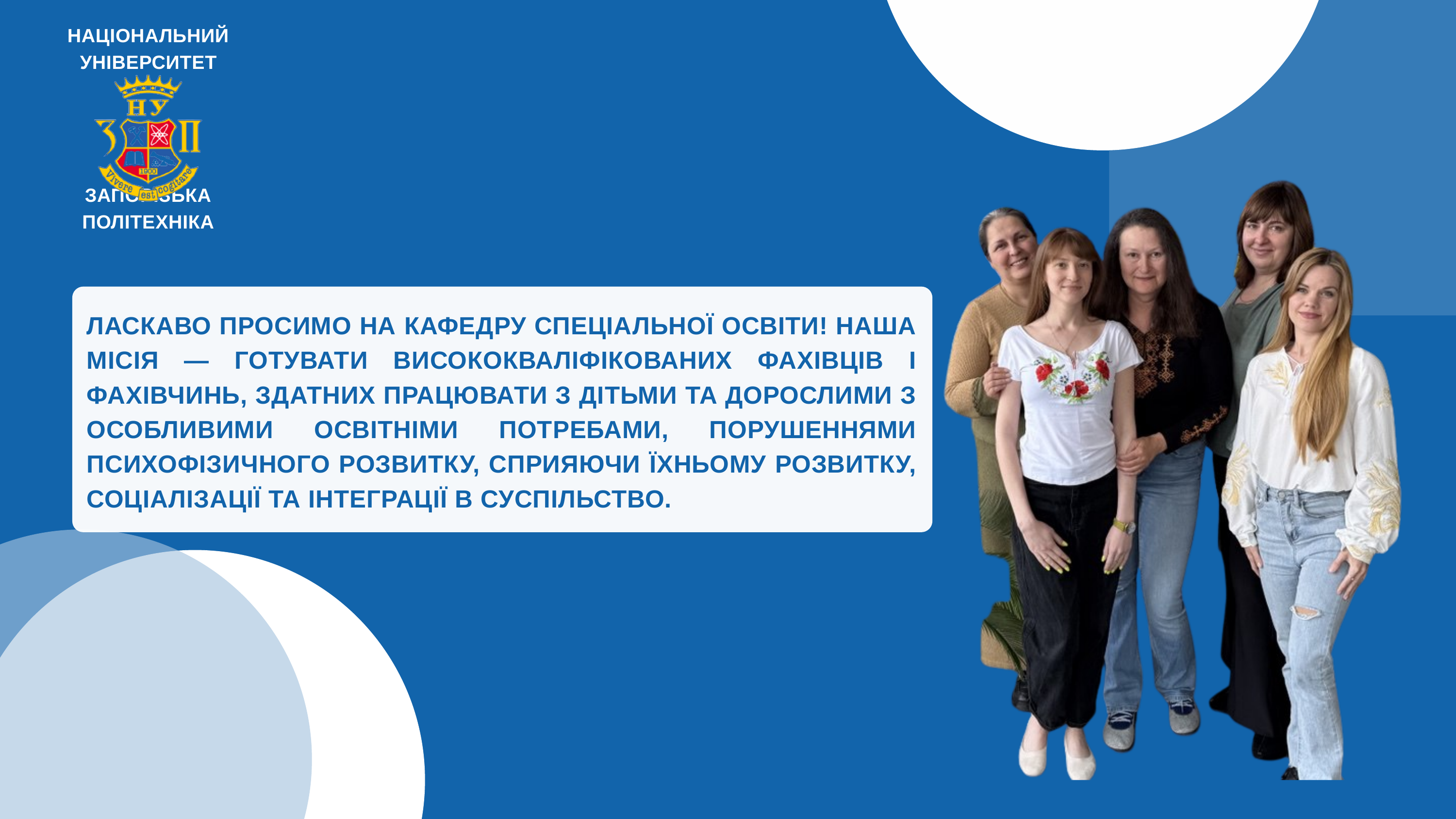

НАЦІОНАЛЬНИЙ УНІВЕРСИТЕТ

ЗАПОРІЗЬКА ПОЛІТЕХНІКА

ЛАСКАВО ПРОСИМО НА КАФЕДРУ СПЕЦІАЛЬНОЇ ОСВІТИ! НАША МІСІЯ — ГОТУВАТИ ВИСОКОКВАЛІФІКОВАНИХ ФАХІВЦІВ І ФАХІВЧИНЬ, ЗДАТНИХ ПРАЦЮВАТИ З ДІТЬМИ ТА ДОРОСЛИМИ З ОСОБЛИВИМИ ОСВІТНІМИ ПОТРЕБАМИ, ПОРУШЕННЯМИ ПСИХОФІЗИЧНОГО РОЗВИТКУ, СПРИЯЮЧИ ЇХНЬОМУ РОЗВИТКУ, СОЦІАЛІЗАЦІЇ ТА ІНТЕГРАЦІЇ В СУСПІЛЬСТВО.